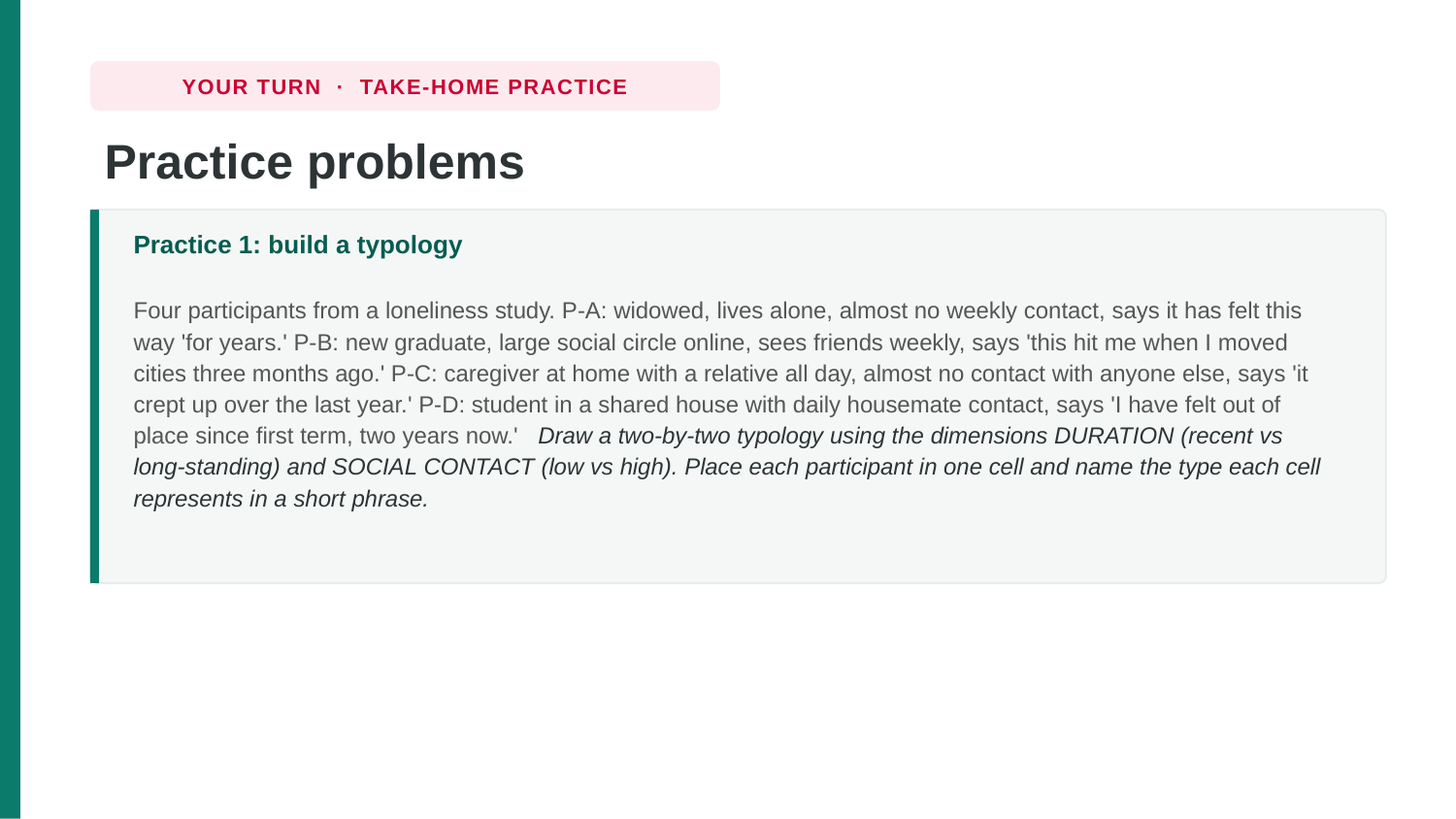

YOUR TURN  ·  TAKE-HOME PRACTICE
Practice problems

Practice 1: build a typology

Four participants from a loneliness study. P-A: widowed, lives alone, almost no weekly contact, says it has felt this way 'for years.' P-B: new graduate, large social circle online, sees friends weekly, says 'this hit me when I moved cities three months ago.' P-C: caregiver at home with a relative all day, almost no contact with anyone else, says 'it crept up over the last year.' P-D: student in a shared house with daily housemate contact, says 'I have felt out of place since first term, two years now.'   Draw a two-by-two typology using the dimensions DURATION (recent vs long-standing) and SOCIAL CONTACT (low vs high). Place each participant in one cell and name the type each cell represents in a short phrase.